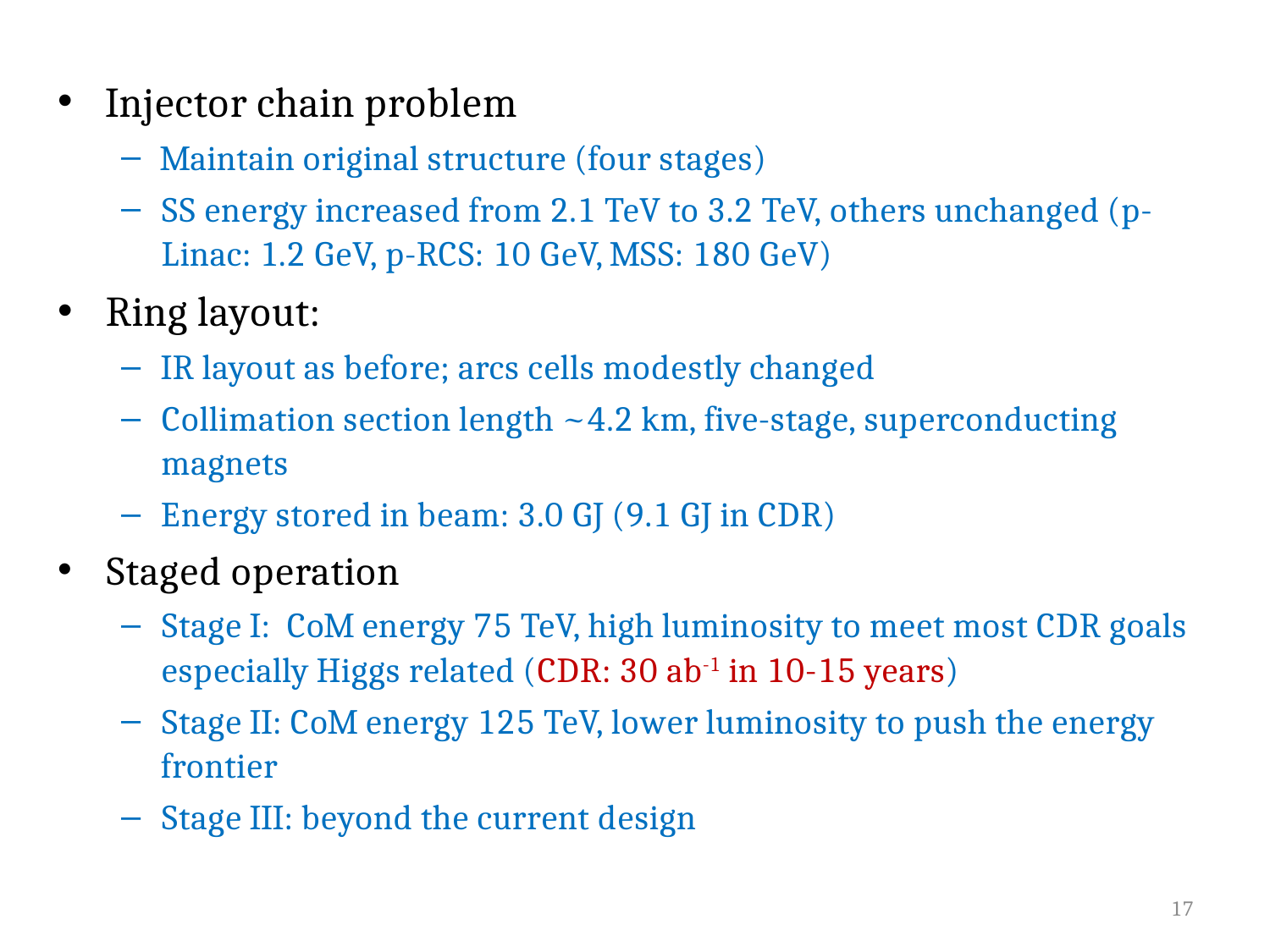

Injector chain problem
Maintain original structure (four stages)
SS energy increased from 2.1 TeV to 3.2 TeV, others unchanged (p-Linac: 1.2 GeV, p-RCS: 10 GeV, MSS: 180 GeV)
Ring layout:
IR layout as before; arcs cells modestly changed
Collimation section length ~4.2 km, five-stage, superconducting magnets
Energy stored in beam: 3.0 GJ (9.1 GJ in CDR)
Staged operation
Stage I:  CoM energy 75 TeV, high luminosity to meet most CDR goals especially Higgs related (CDR: 30 ab-1 in 10-15 years)
Stage II: CoM energy 125 TeV, lower luminosity to push the energy frontier
Stage III: beyond the current design
17